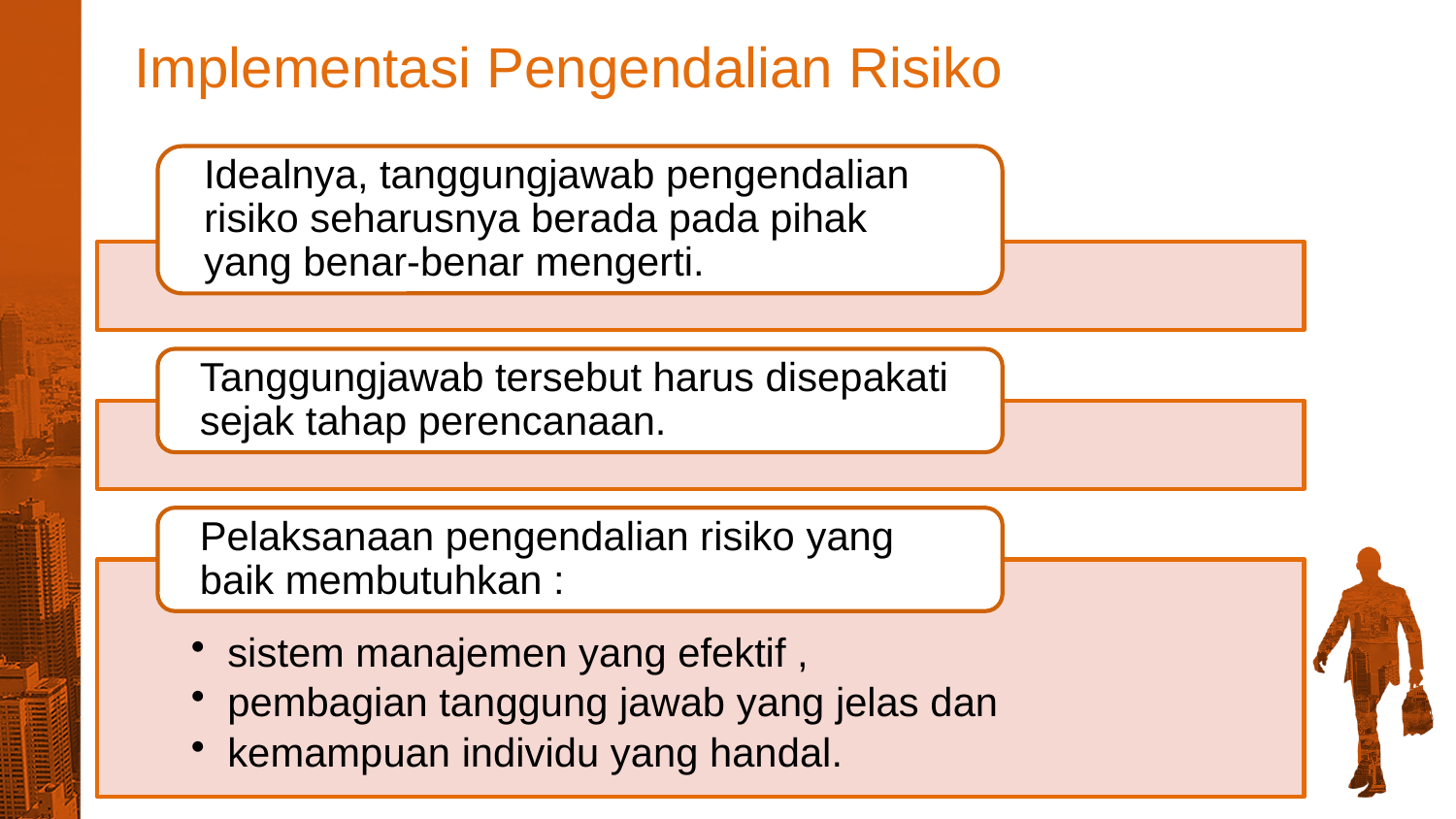

Implementasi Pengendalian Risiko
Idealnya, tanggungjawab pengendalian risiko seharusnya berada pada pihak yang benar-benar mengerti.
Tanggungjawab tersebut harus disepakati sejak tahap perencanaan.
sistem manajemen yang efektif ,
pembagian tanggung jawab yang jelas dan
kemampuan individu yang handal.
Pelaksanaan pengendalian risiko yang baik membutuhkan :